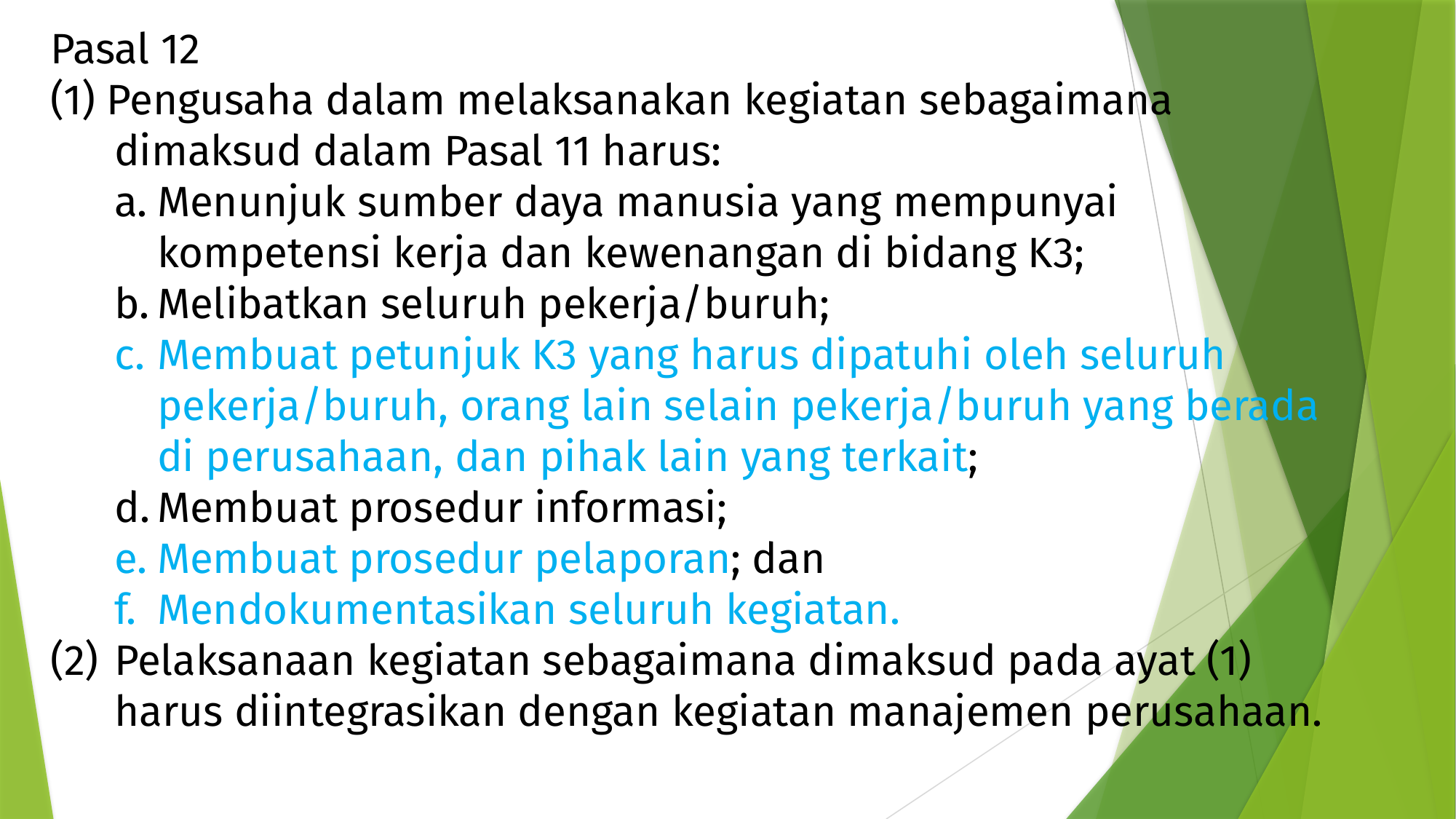

Pasal 12
(1) Pengusaha dalam melaksanakan kegiatan sebagaimana dimaksud dalam Pasal 11 harus:
Menunjuk sumber daya manusia yang mempunyai kompetensi kerja dan kewenangan di bidang K3;
Melibatkan seluruh pekerja/buruh;
Membuat petunjuk K3 yang harus dipatuhi oleh seluruh pekerja/buruh, orang lain selain pekerja/buruh yang berada di perusahaan, dan pihak lain yang terkait;
Membuat prosedur informasi;
Membuat prosedur pelaporan; dan
Mendokumentasikan seluruh kegiatan.
(2)	Pelaksanaan kegiatan sebagaimana dimaksud pada ayat (1) harus diintegrasikan dengan kegiatan manajemen perusahaan.